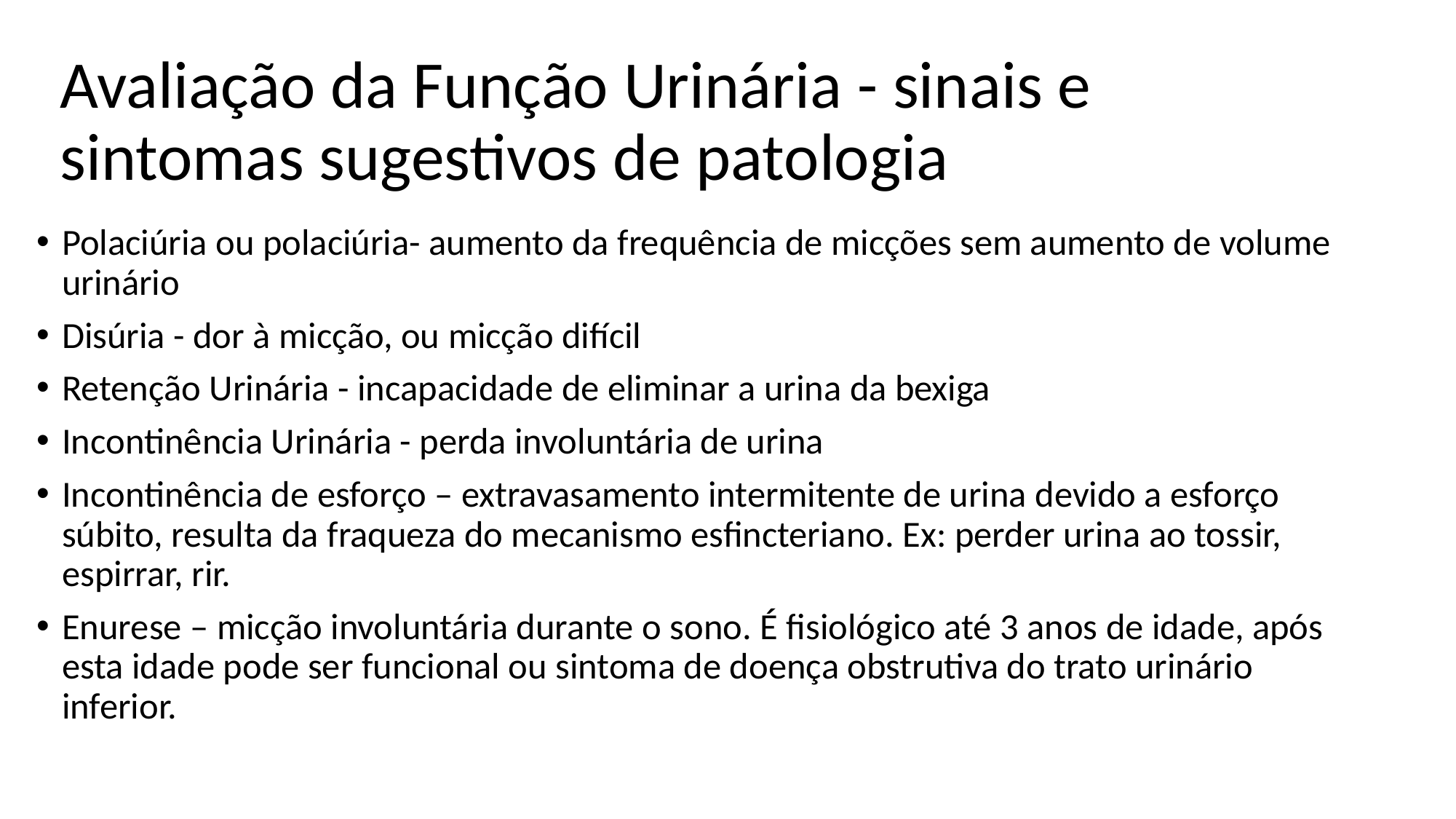

# Avaliação da Função Urinária - sinais e sintomas sugestivos de patologia
Polaciúria ou polaciúria- aumento da frequência de micções sem aumento de volume urinário
Disúria - dor à micção, ou micção difícil
Retenção Urinária - incapacidade de eliminar a urina da bexiga
Incontinência Urinária - perda involuntária de urina
Incontinência de esforço – extravasamento intermitente de urina devido a esforço súbito, resulta da fraqueza do mecanismo esfincteriano. Ex: perder urina ao tossir, espirrar, rir.
Enurese – micção involuntária durante o sono. É fisiológico até 3 anos de idade, após esta idade pode ser funcional ou sintoma de doença obstrutiva do trato urinário inferior.